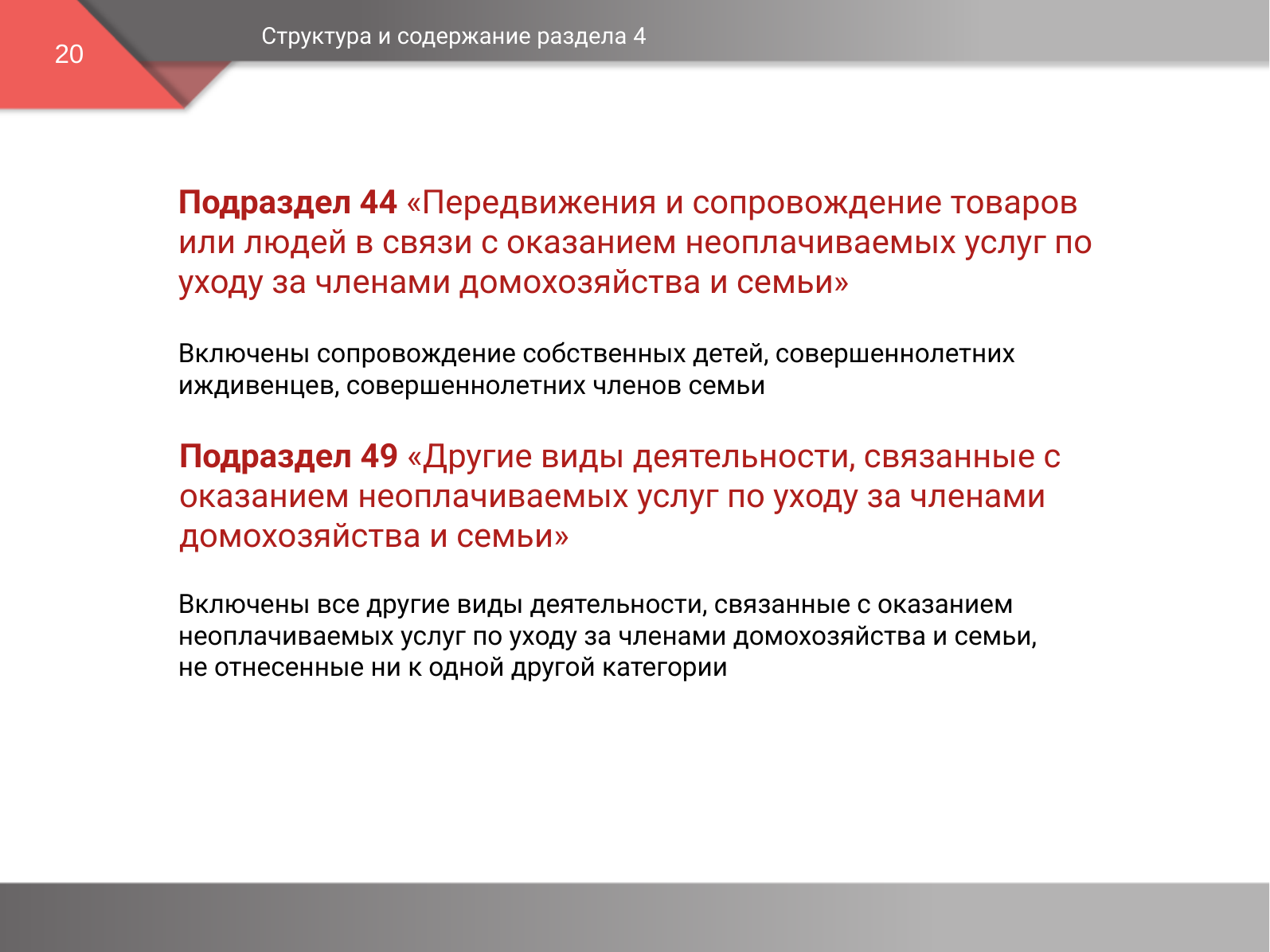

Структура и содержание раздела 4
20
Подраздел 44 «Передвижения и сопровождение товаров или людей в связи с оказанием неоплачиваемых услуг по уходу за членами домохозяйства и семьи»
Включены сопровождение собственных детей, совершеннолетних иждивенцев, совершеннолетних членов семьи
Подраздел 49 «Другие виды деятельности, связанные с оказанием неоплачиваемых услуг по уходу за членами домохозяйства и семьи»
Включены все другие виды деятельности, связанные с оказанием неоплачиваемых услуг по уходу за членами домохозяйства и семьи, не отнесенные ни к одной другой категории